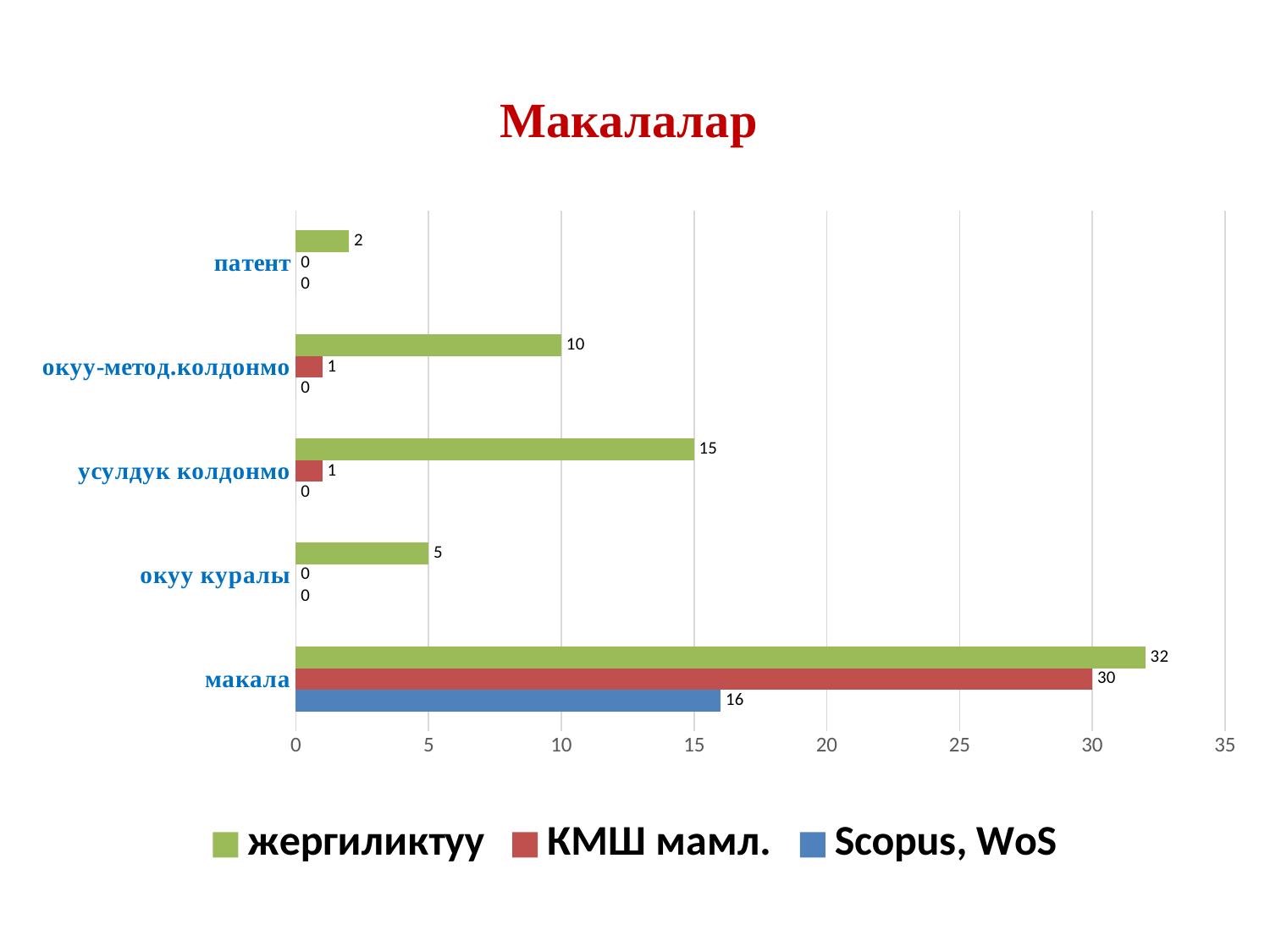

### Chart: Макалалар

| Category | Scopus, WoS | КМШ мамл. | жергиликтуу |
|---|---|---|---|
| макала | 16.0 | 30.0 | 32.0 |
| окуу куралы | 0.0 | 0.0 | 5.0 |
| усулдук колдонмо | 0.0 | 1.0 | 15.0 |
| окуу-метод.колдонмо | 0.0 | 1.0 | 10.0 |
| патент | 0.0 | 0.0 | 2.0 |